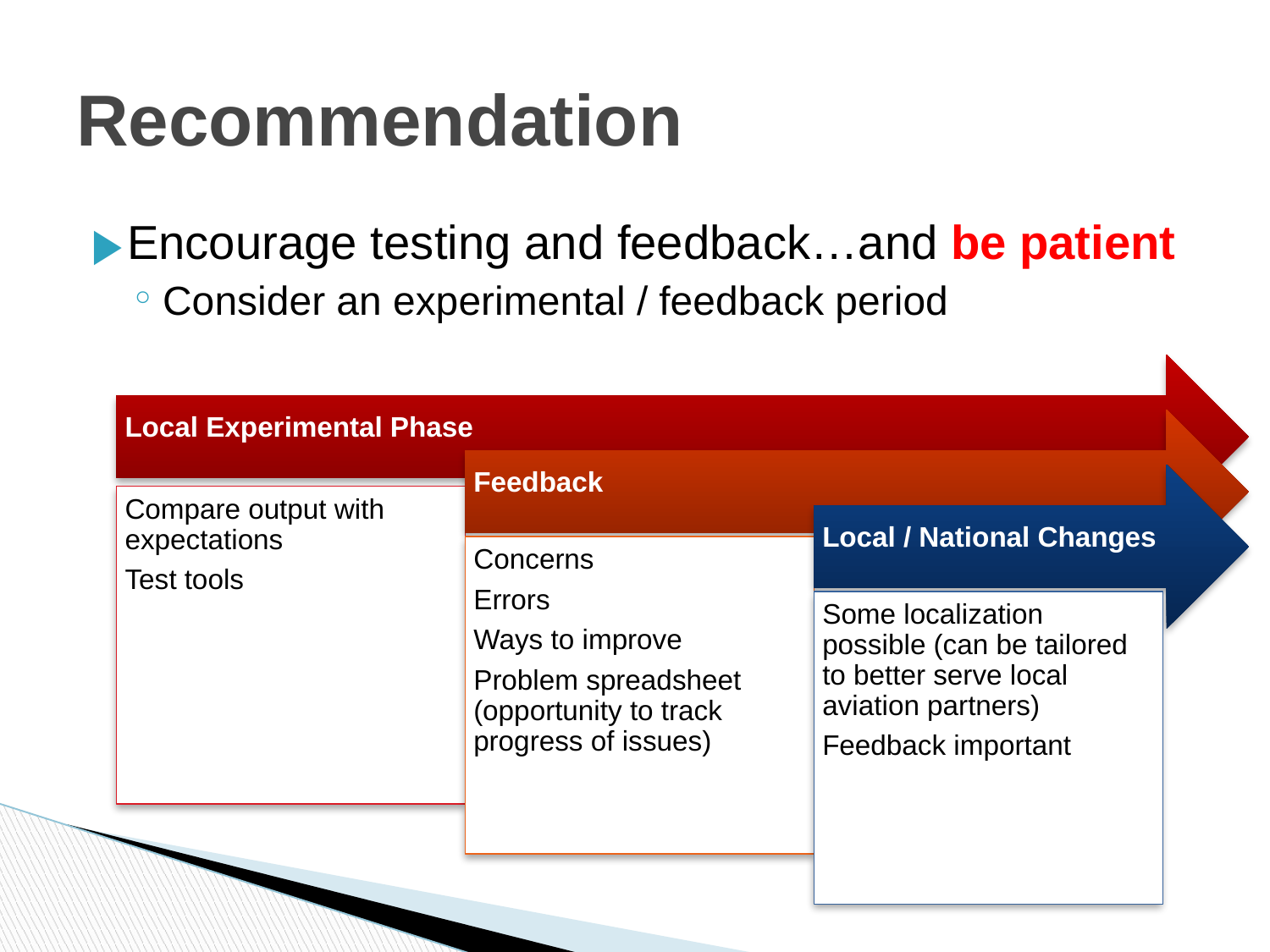

# Recommendation
Encourage testing and feedback…and be patient
Consider an experimental / feedback period

Local Experimental Phase

Feedback

Compare output with expectations
Test tools
Local / National Changes

Concerns
Errors
Ways to improve
Problem spreadsheet (opportunity to track progress of issues)

Some localization possible (can be tailored to better serve local aviation partners)
Feedback important